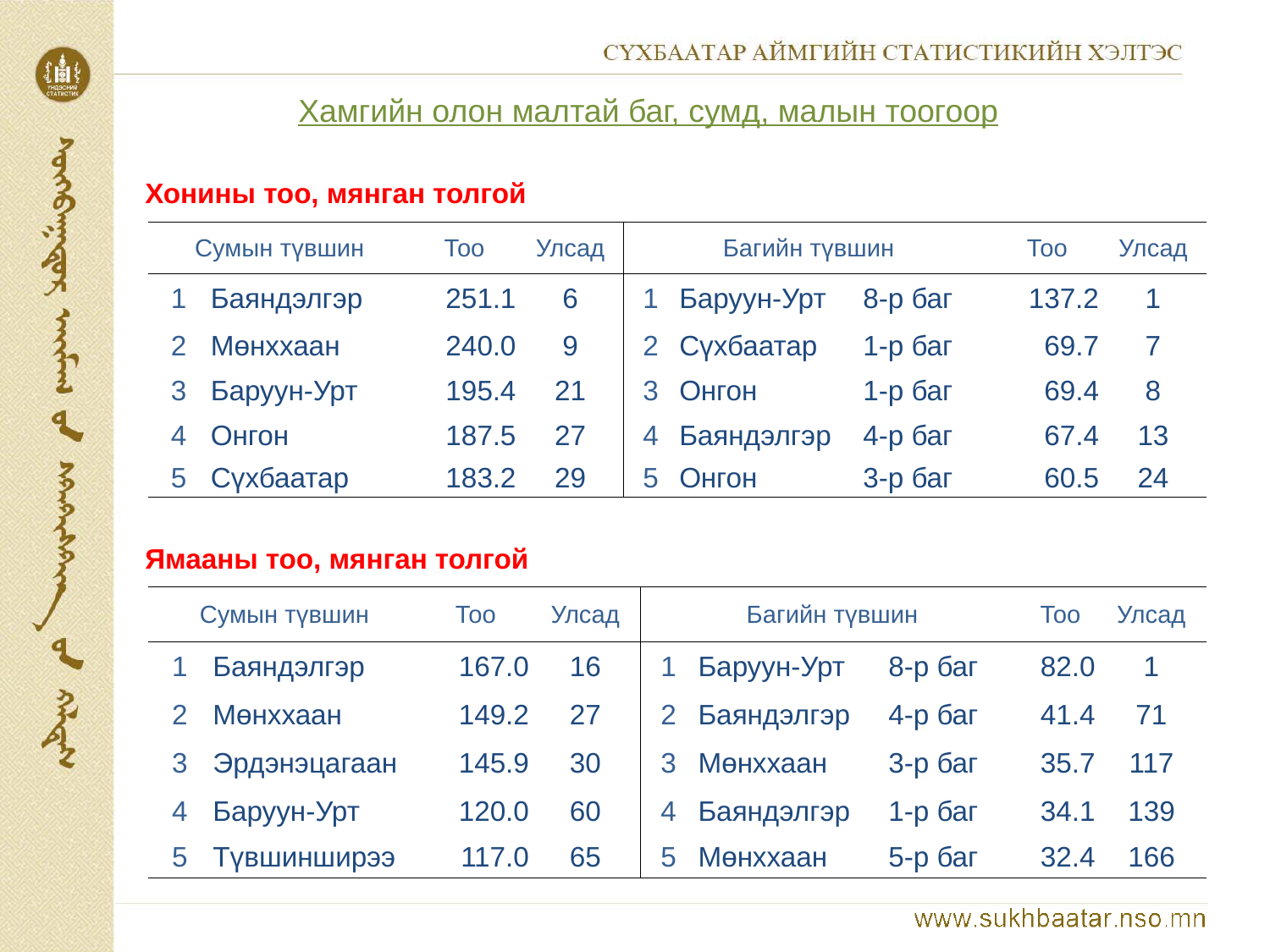

Хамгийн олон малтай баг, сумд, малын тоогоор
Хонины тоо, мянган толгой
| Сумын түвшин |  | Тоо | Улсад | Багийн түвшин |  |  | Тоо | Улсад |
| --- | --- | --- | --- | --- | --- | --- | --- | --- |
| 1 | Баяндэлгэр | 251.1 | 6 | 1 | Баруун-Урт | 8-р баг | 137.2 | 1 |
| 2 | Мөнххаан | 240.0 | 9 | 2 | Сүхбаатар | 1-р баг | 69.7 | 7 |
| 3 | Баруун-Урт | 195.4 | 21 | 3 | Онгон | 1-р баг | 69.4 | 8 |
| 4 | Онгон | 187.5 | 27 | 4 | Баяндэлгэр | 4-р баг | 67.4 | 13 |
| 5 | Сүхбаатар | 183.2 | 29 | 5 | Онгон | 3-р баг | 60.5 | 24 |
Ямааны тоо, мянган толгой
| Сумын түвшин |  | Тоо | Улсад | Багийн түвшин |  |  | Тоо | Улсад |
| --- | --- | --- | --- | --- | --- | --- | --- | --- |
| 1 | Баяндэлгэр | 167.0 | 16 | 1 | Баруун-Урт | 8-р баг | 82.0 | 1 |
| 2 | Мөнххаан | 149.2 | 27 | 2 | Баяндэлгэр | 4-р баг | 41.4 | 71 |
| 3 | Эрдэнэцагаан | 145.9 | 30 | 3 | Мөнххаан | 3-р баг | 35.7 | 117 |
| 4 | Баруун-Урт | 120.0 | 60 | 4 | Баяндэлгэр | 1-р баг | 34.1 | 139 |
| 5 | Түвшинширээ | 117.0 | 65 | 5 | Мөнххаан | 5-р баг | 32.4 | 166 |